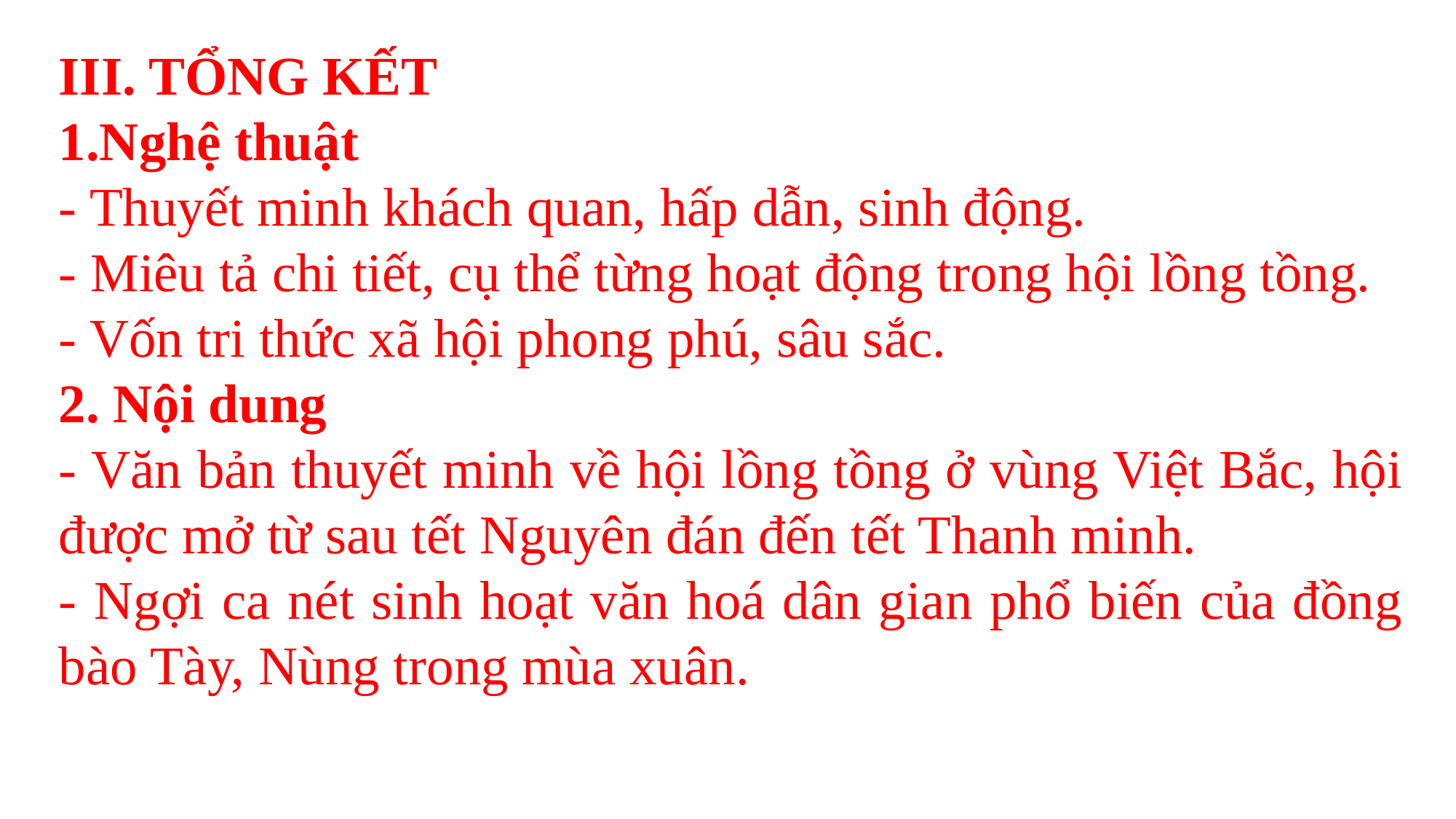

III. TỔNG KẾT
1.Nghệ thuật
- Thuyết minh khách quan, hấp dẫn, sinh động.
- Miêu tả chi tiết, cụ thể từng hoạt động trong hội lồng tồng.
- Vốn tri thức xã hội phong phú, sâu sắc.
2. Nội dung
- Văn bản thuyết minh về hội lồng tồng ở vùng Việt Bắc, hội được mở từ sau tết Nguyên đán đến tết Thanh minh.
- Ngợi ca nét sinh hoạt văn hoá dân gian phổ biến của đồng bào Tày, Nùng trong mùa xuân.